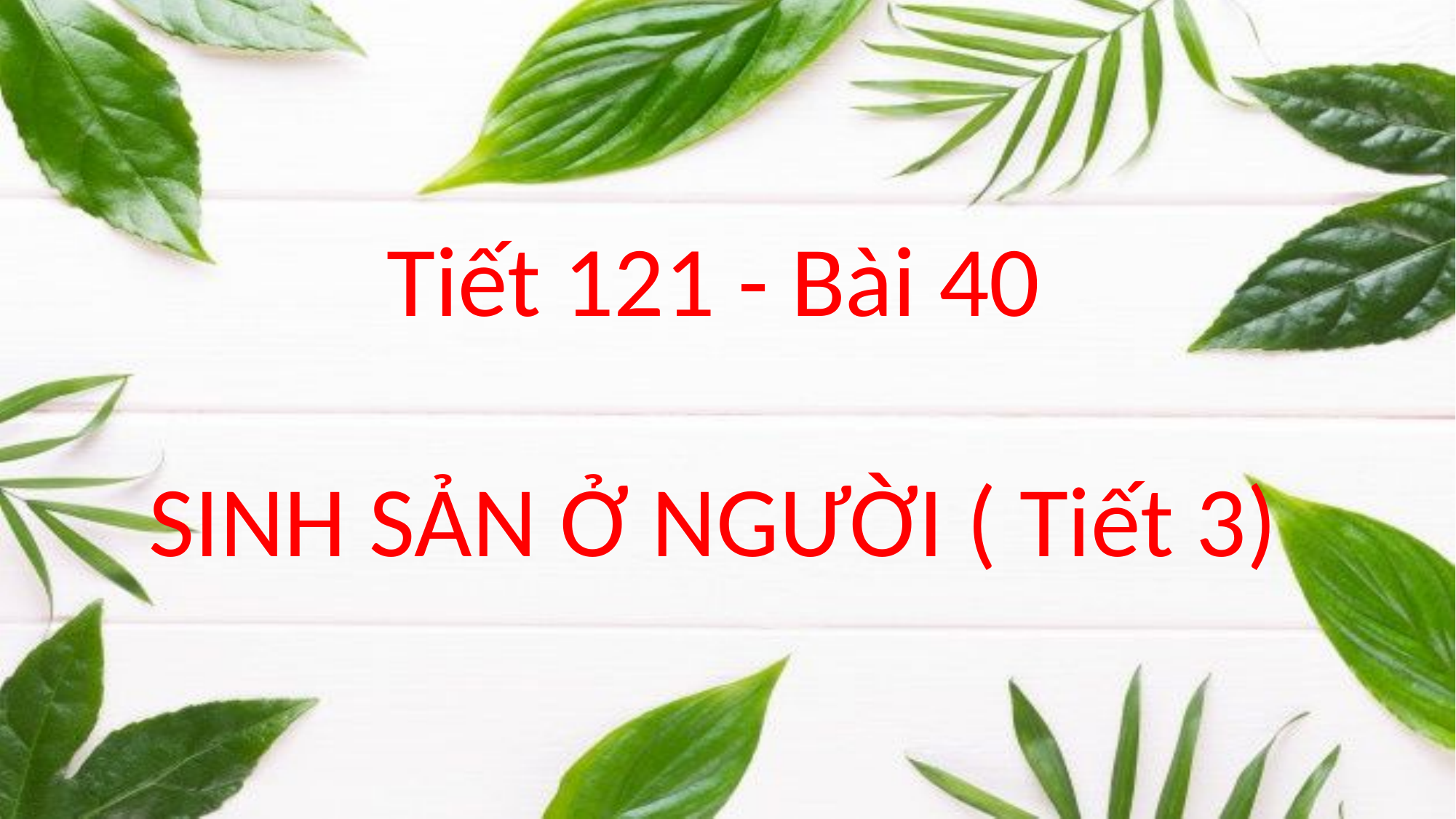

Tiết 121 - Bài 40
SINH SẢN Ở NGƯỜI ( Tiết 3)